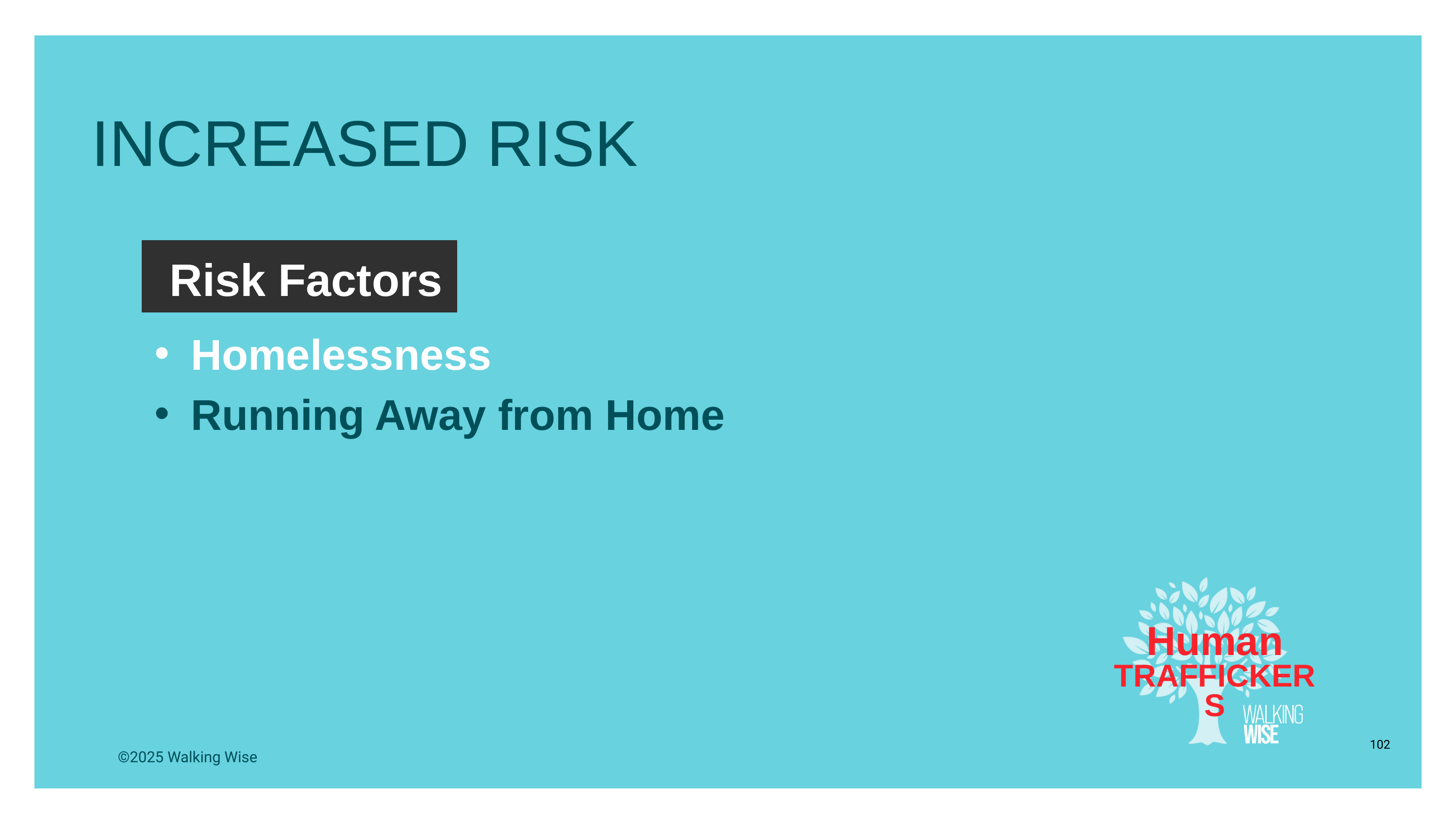

INCREASED RISK

Risk Factors
Homelessness
Running Away from Home

Human
TRAFFICKERS

102
©2025 Walking Wise